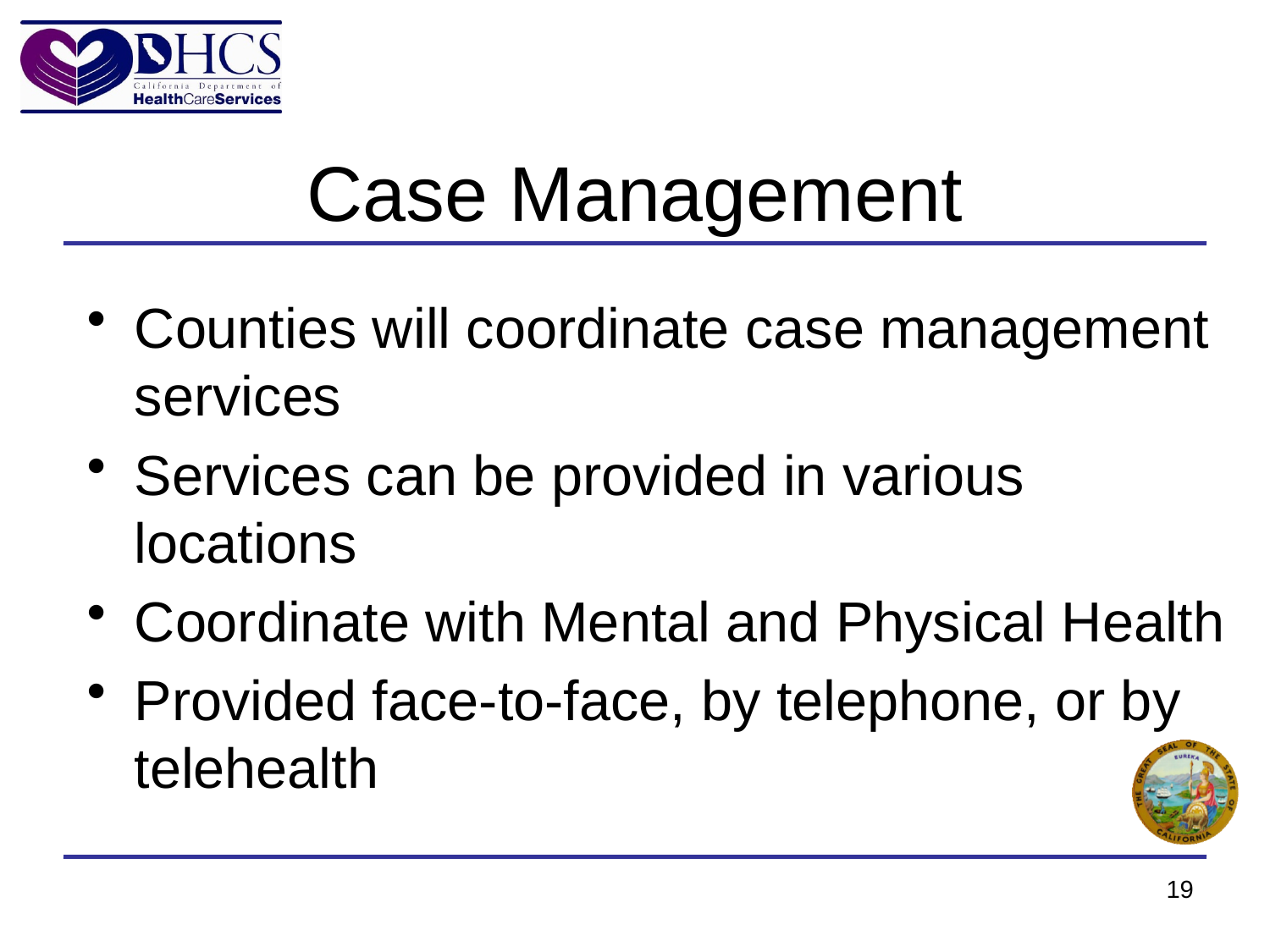

# Case Management
Counties will coordinate case management services
Services can be provided in various locations
Coordinate with Mental and Physical Health
Provided face-to-face, by telephone, or by telehealth
19